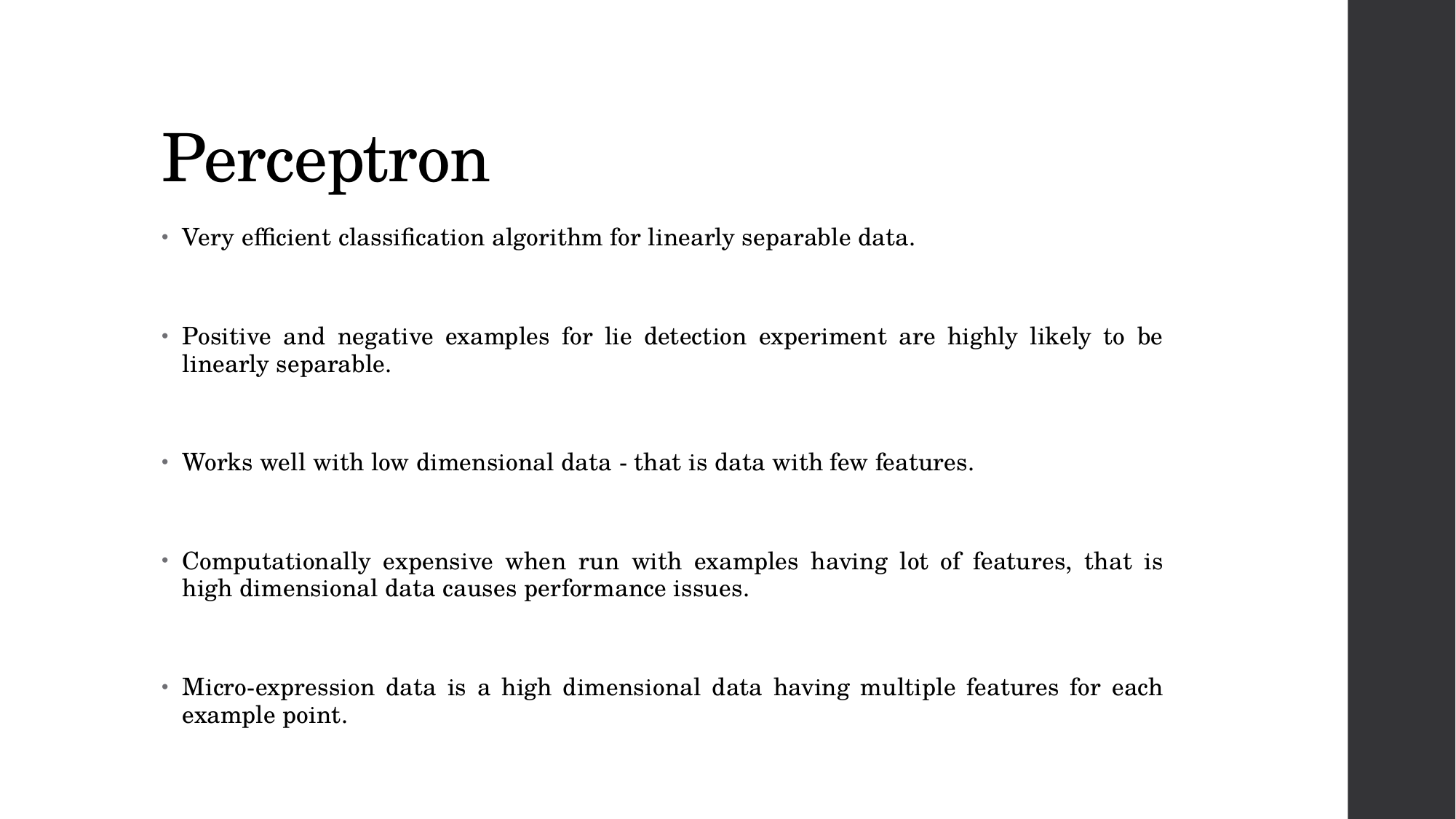

# Perceptron
Very efficient classification algorithm for linearly separable data.

Positive and negative examples for lie detection experiment are highly likely to be linearly separable.

Works well with low dimensional data - that is data with few features.

Computationally expensive when run with examples having lot of features, that is high dimensional data causes performance issues.

Micro-expression data is a high dimensional data having multiple features for each example point.